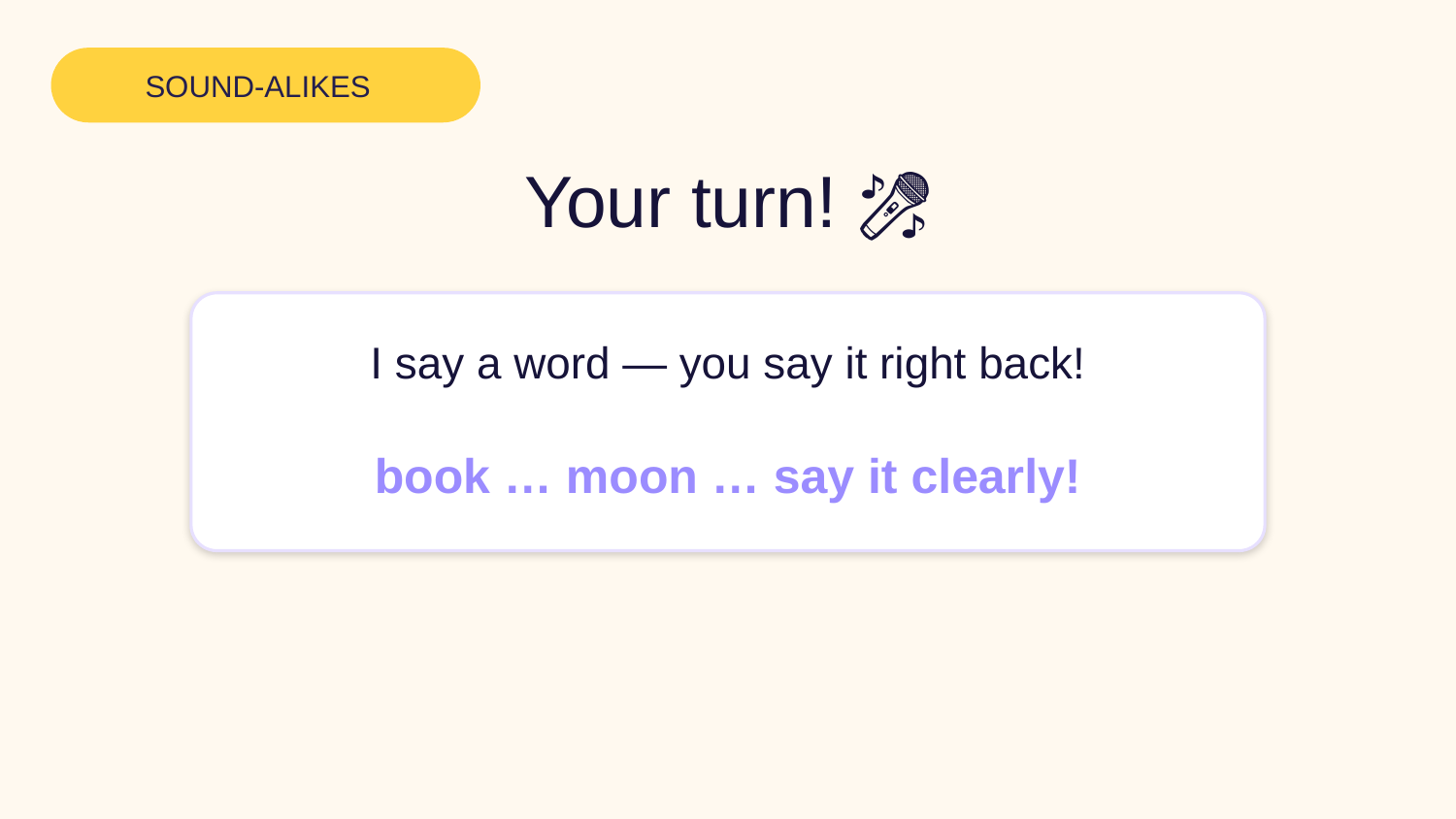

SOUND-ALIKES
Your turn! 🎤

I say a word — you say it right back!
book … moon … say it clearly!